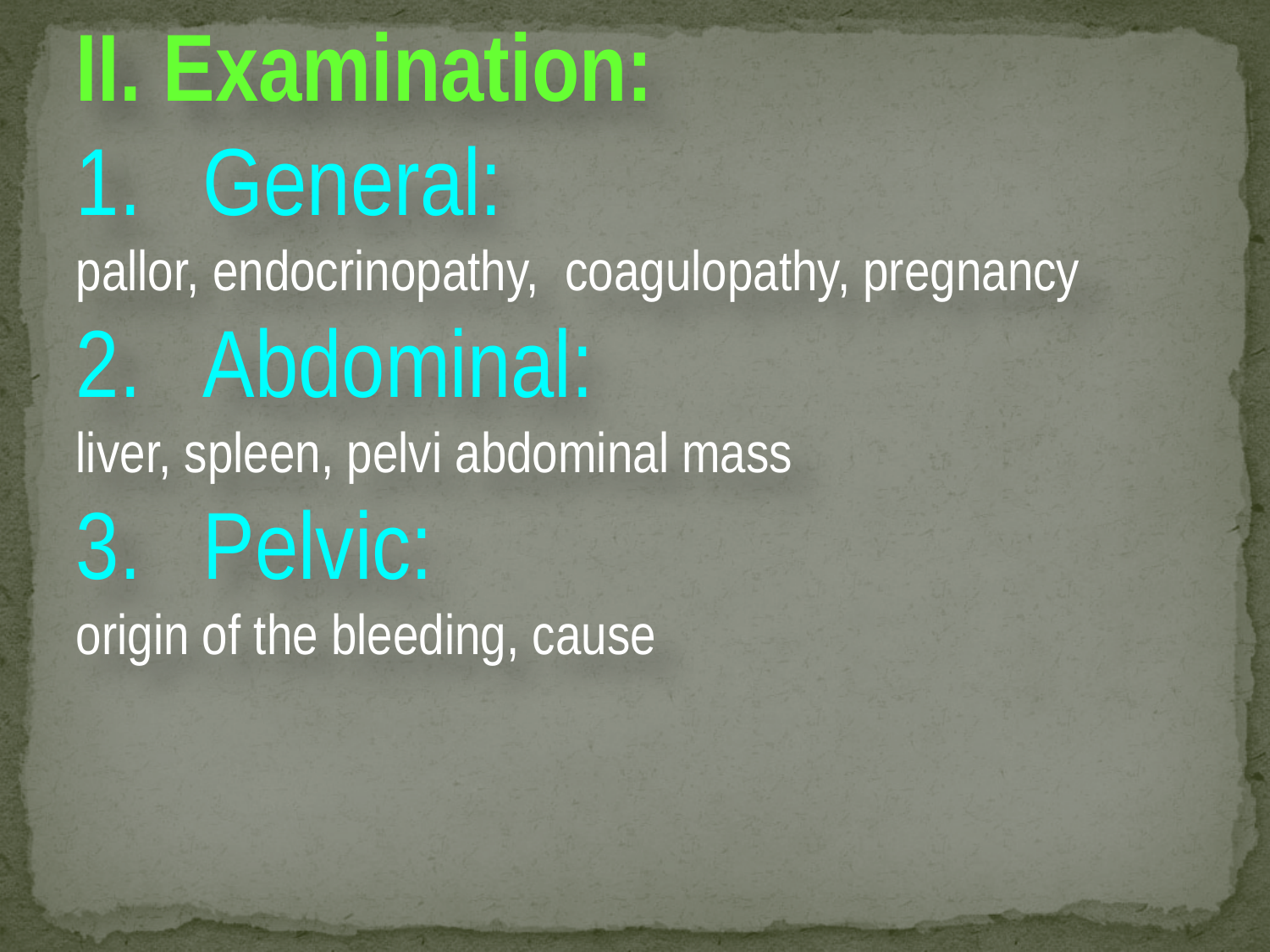

II. Examination:
1.	General:
pallor, endocrinopathy,  coagulopathy, pregnancy
2.	Abdominal:
liver, spleen, pelvi abdominal mass
3.	Pelvic:
origin of the bleeding, cause